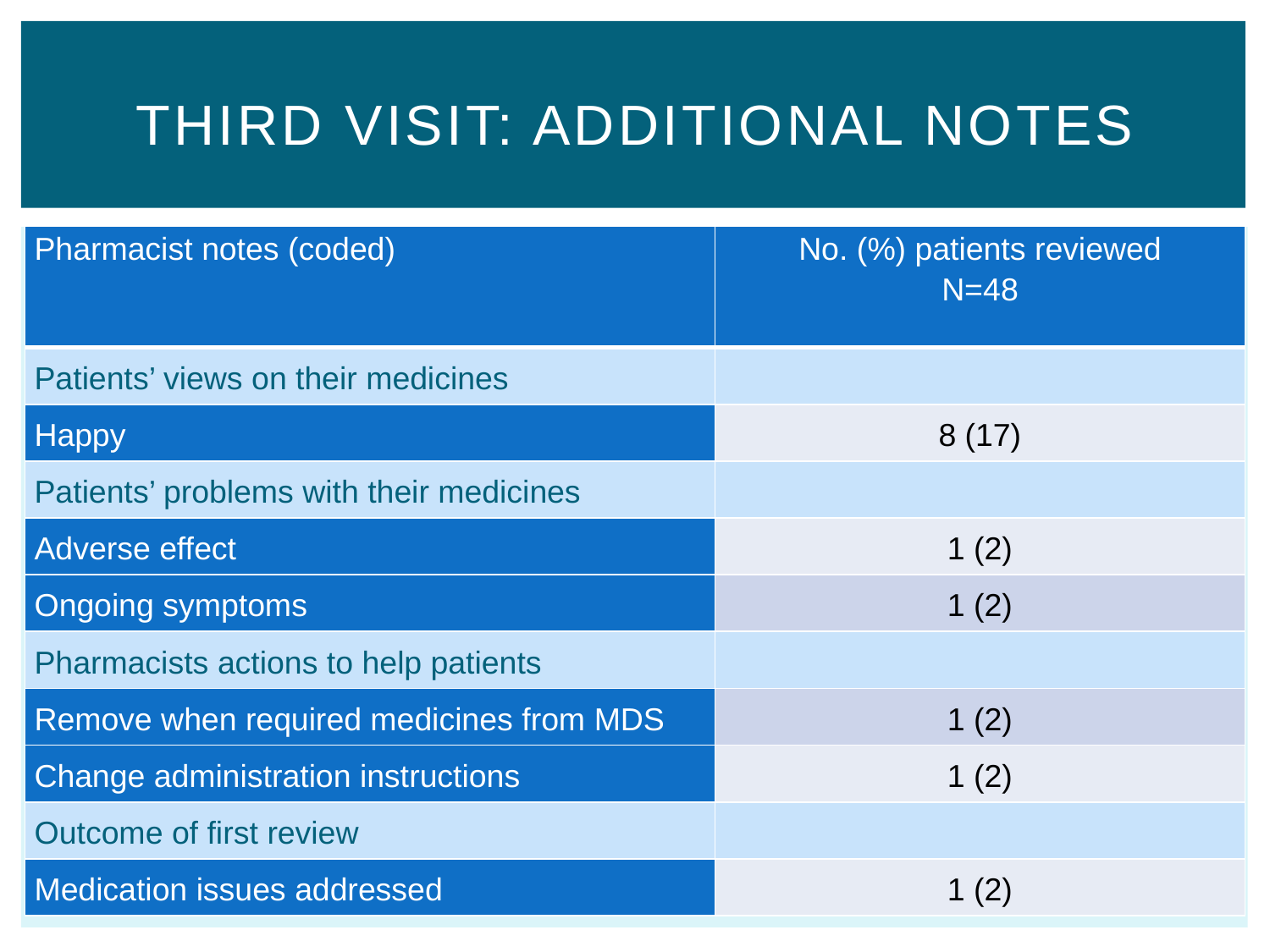

# third visit: additional notes
| Pharmacist notes (coded) | No. (%) patients reviewed N=48 |
| --- | --- |
| Patients’ views on their medicines |  |
| Happy | 8 (17) |
| Patients’ problems with their medicines |  |
| Adverse effect | 1 (2) |
| Ongoing symptoms | 1 (2) |
| Pharmacists actions to help patients |  |
| Remove when required medicines from MDS | 1 (2) |
| Change administration instructions | 1 (2) |
| Outcome of first review |  |
| Medication issues addressed | 1 (2) |